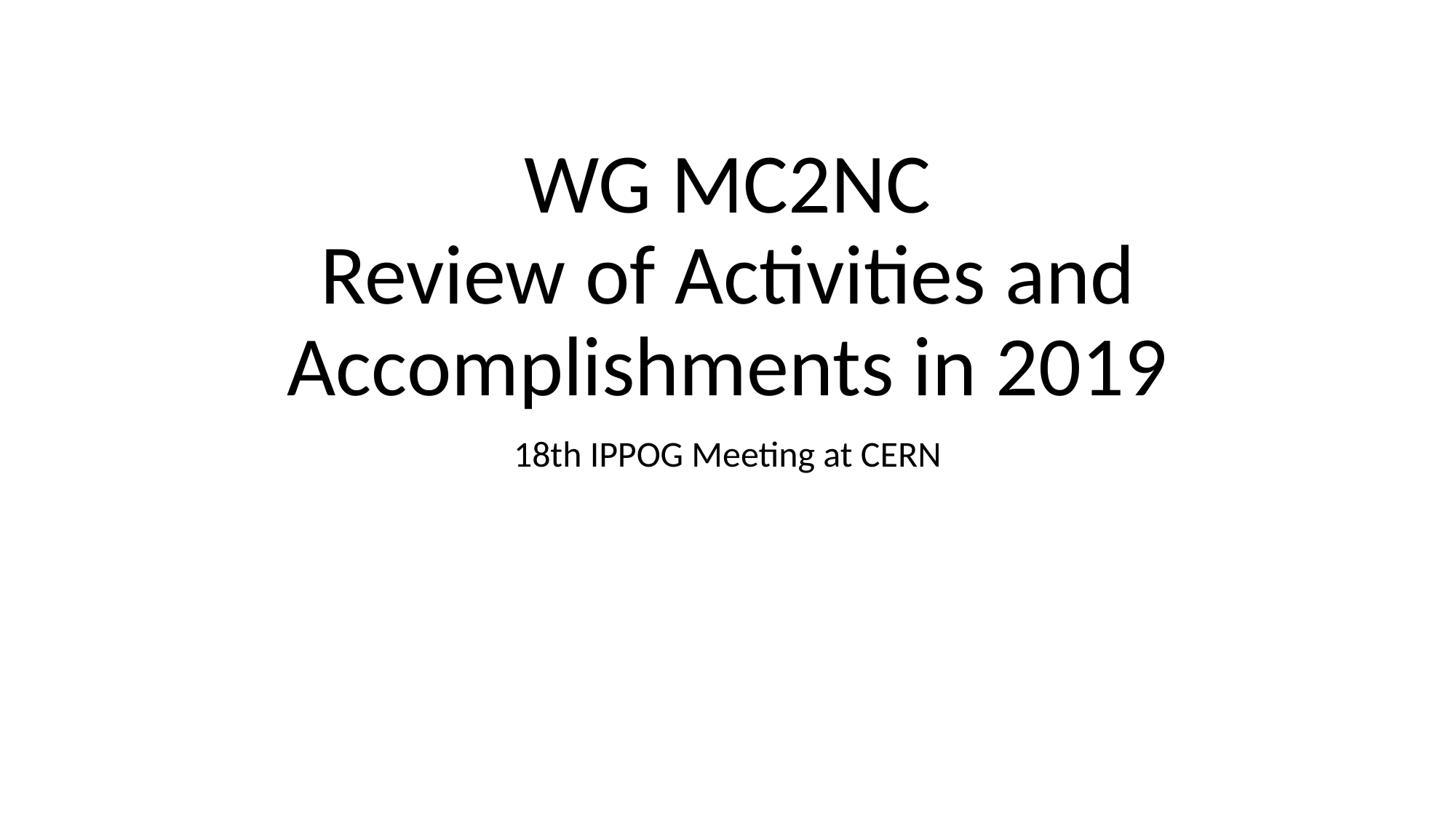

# WG MC2NC Review of Activities and Accomplishments in 2019
18th IPPOG Meeting at CERN